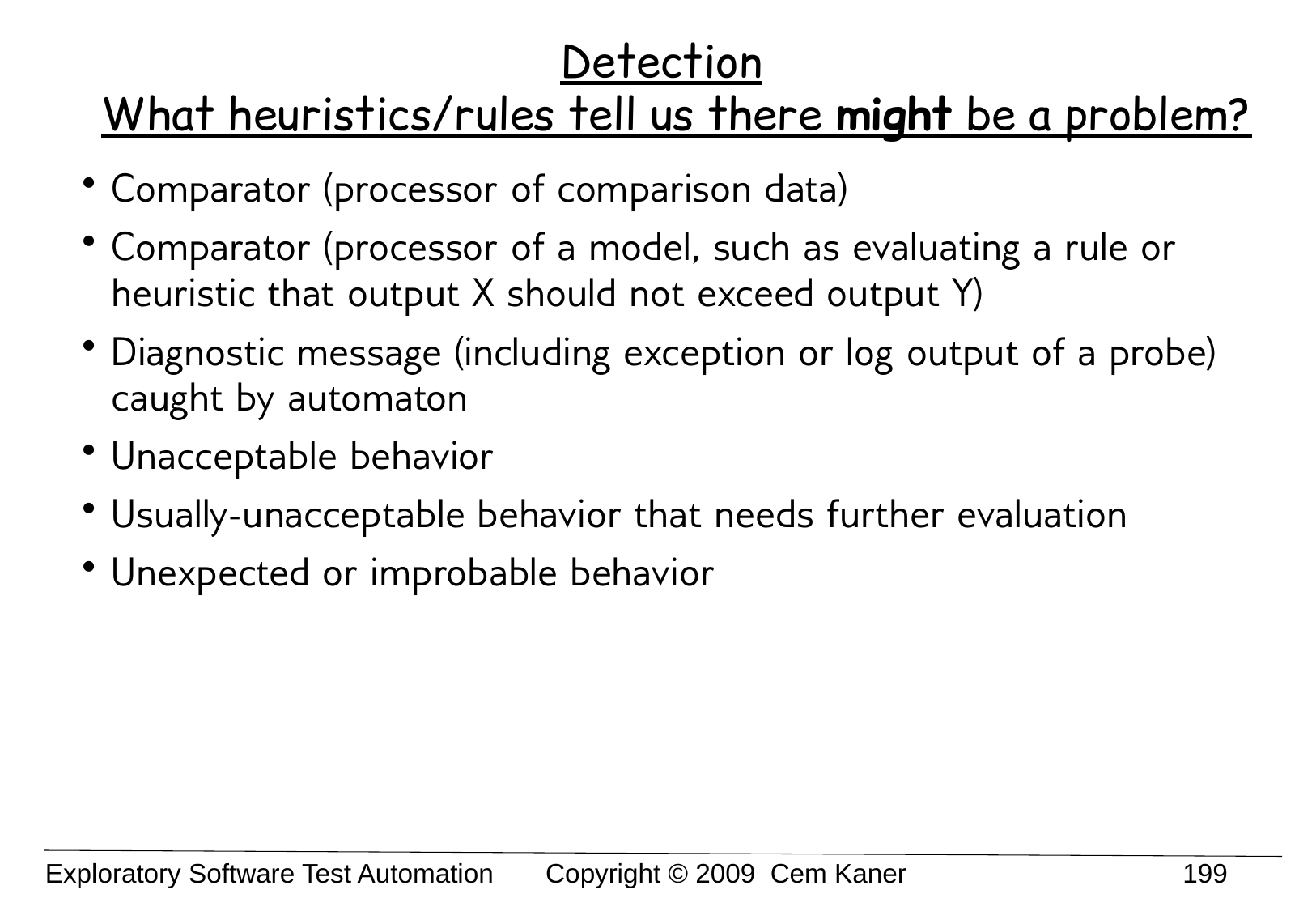

# Detection What heuristics/rules tell us there might be a problem?
Comparator (processor of comparison data)
Comparator (processor of a model, such as evaluating a rule or heuristic that output X should not exceed output Y)
Diagnostic message (including exception or log output of a probe) caught by automaton
Unacceptable behavior
Usually-unacceptable behavior that needs further evaluation
Unexpected or improbable behavior